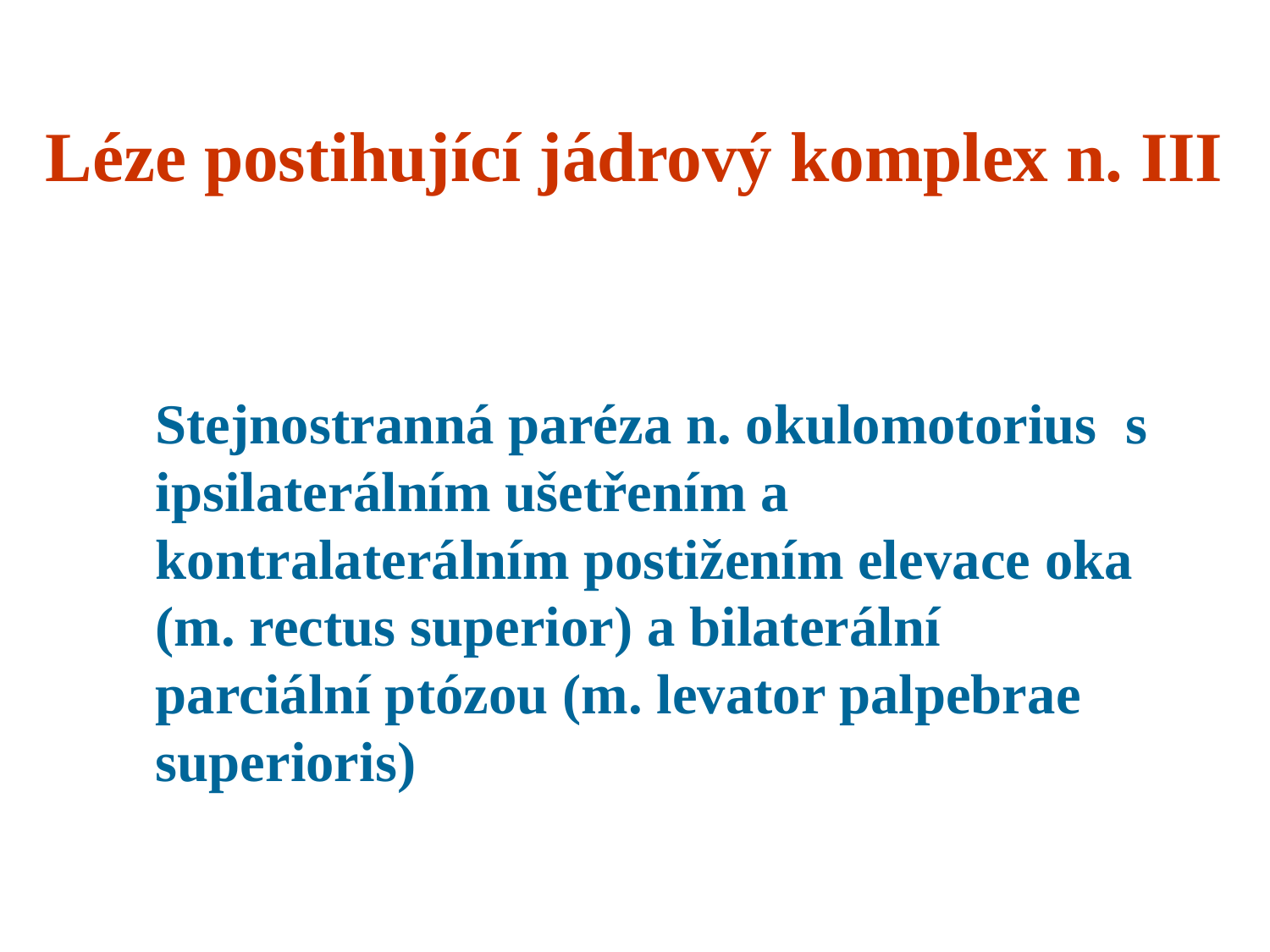

# Léze postihující jádrový komplex n. III
	Stejnostranná paréza n. okulomotorius  s ipsilaterálním ušetřením a kontralaterálním postižením elevace oka (m. rectus superior) a bilaterální parciální ptózou (m. levator palpebrae superioris)